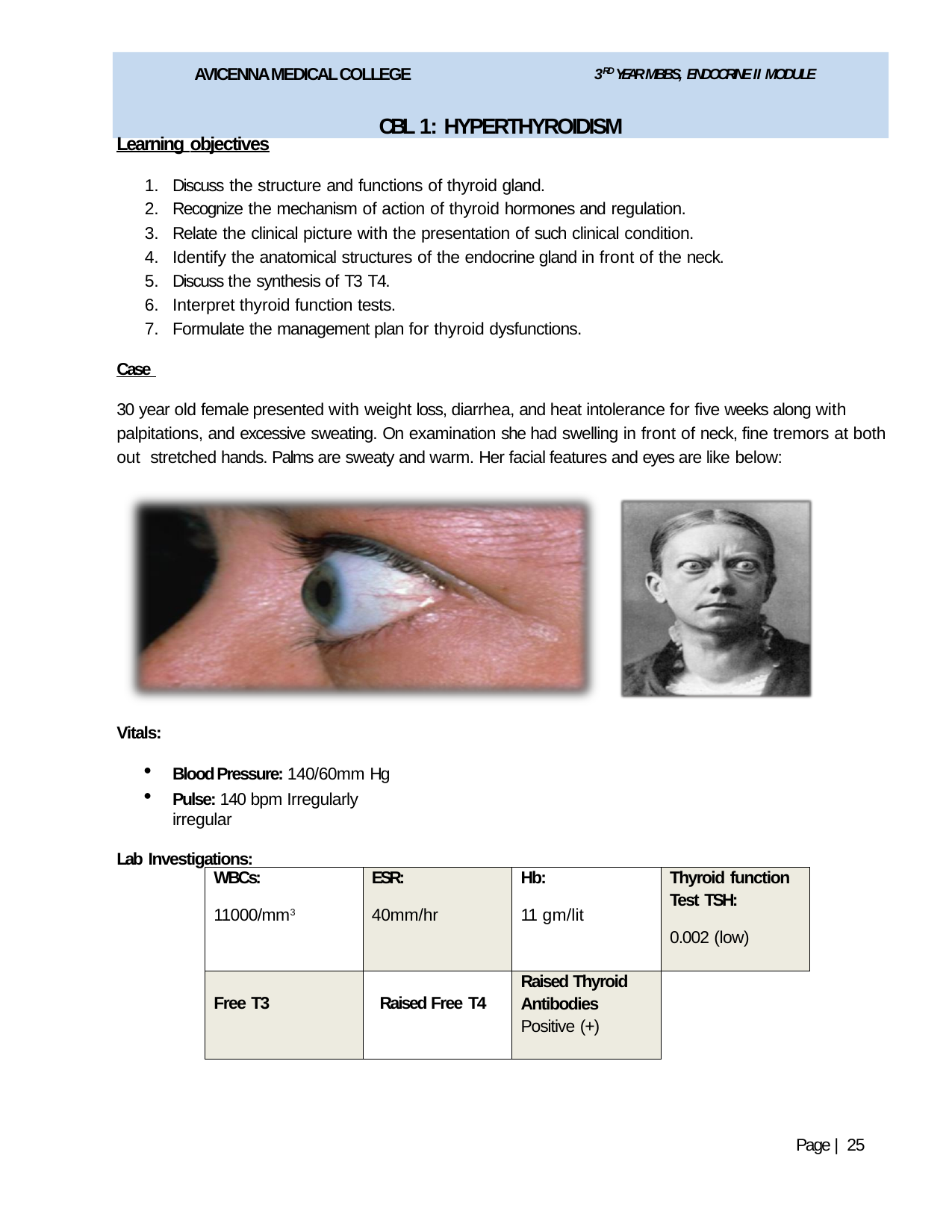

AVICENNA MEDICAL COLLEGE	3RD YEAR MBBS, ENDOCRINE II MODULE

CBL  1: HYPERTHYROIDISM
Learning objectives

Discuss the structure and functions of thyroid gland.
Recognize the mechanism of action of thyroid hormones and regulation.
Relate the clinical picture with the presentation of such clinical condition.
Identify the anatomical structures of the endocrine gland in front of the neck.
Discuss the synthesis of T3 T4.
Interpret thyroid function tests.
Formulate the management plan for thyroid dysfunctions.

Case

30 year old female presented with weight loss, diarrhea, and heat intolerance for five weeks along with  palpitations, and excessive sweating. On examination she had swelling in front of neck, fine tremors at both out  stretched hands. Palms are sweaty and warm. Her facial features and eyes are like below:

Vitals:

Blood Pressure: 140/60mm Hg
Pulse: 140 bpm Irregularly irregular
Lab Investigations:
| WBCs: 11000/mm3 | ESR: 40mm/hr | Hb: 11 gm/lit | Thyroid function Test TSH: 0.002 (low) |
| --- | --- | --- | --- |
| Free T3 | Raised Free T4 | Raised Thyroid Antibodies Positive (+) |  |
Page | 25